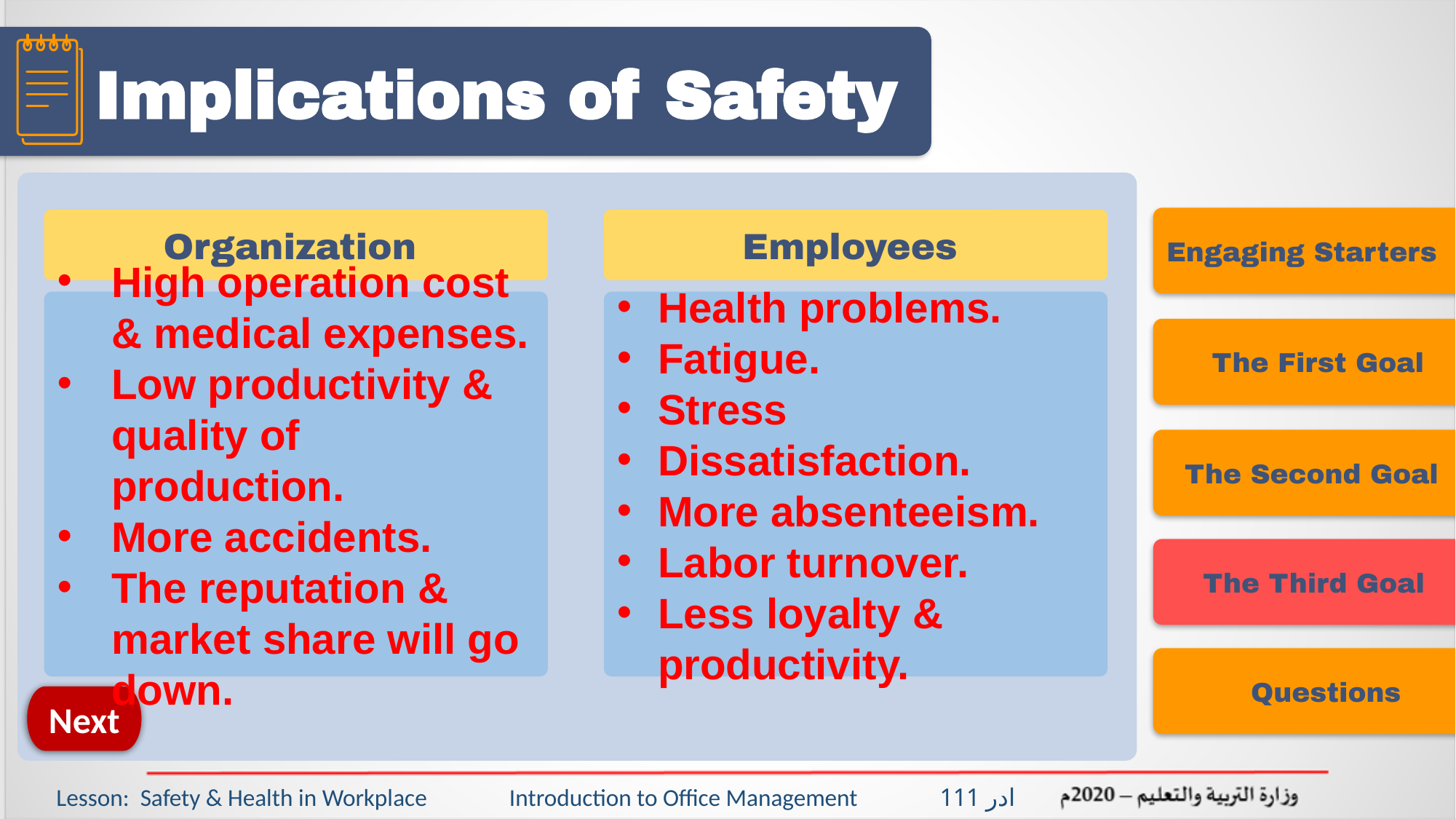

Implications of Safety

Engaging Starters
Organization
Employees
High operation cost & medical expenses.
Low productivity & quality of production.
More accidents.
The reputation & market share will go down.
Health problems.
Fatigue.
Stress
Dissatisfaction.
More absenteeism.
Labor turnover.
Less loyalty & productivity.
     The First Goal
  The Second Goal
    The Third Goal
 Questions
Next
Lesson:  Safety & Health in Workplace               Introduction to Office Management               ادر 111